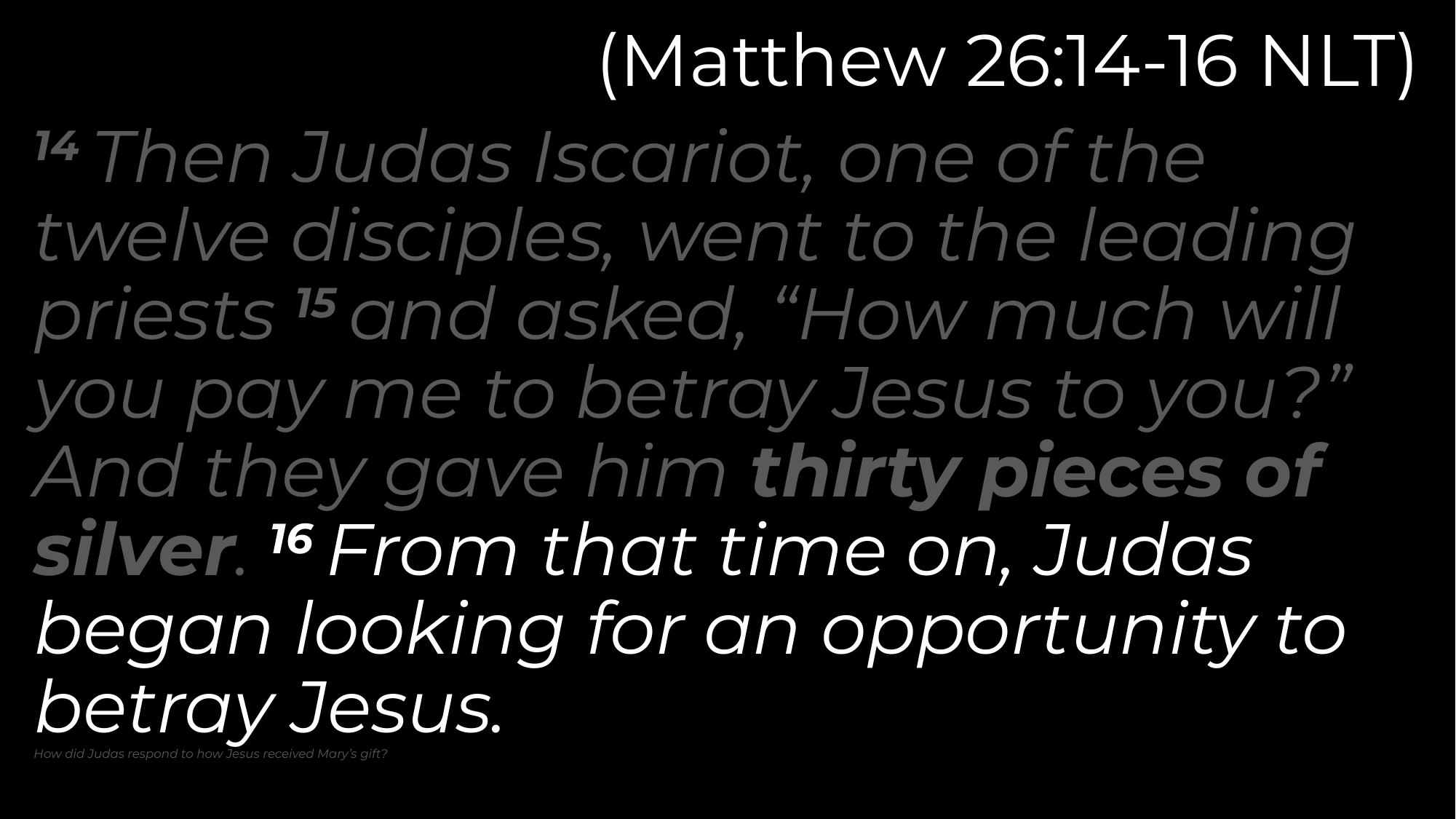

# (Matthew 26:14-16 NLT)
14 Then Judas Iscariot, one of the twelve disciples, went to the leading priests 15 and asked, “How much will you pay me to betray Jesus to you?” And they gave him thirty pieces of silver. 16 From that time on, Judas began looking for an opportunity to betray Jesus.
How did Judas respond to how Jesus received Mary’s gift?